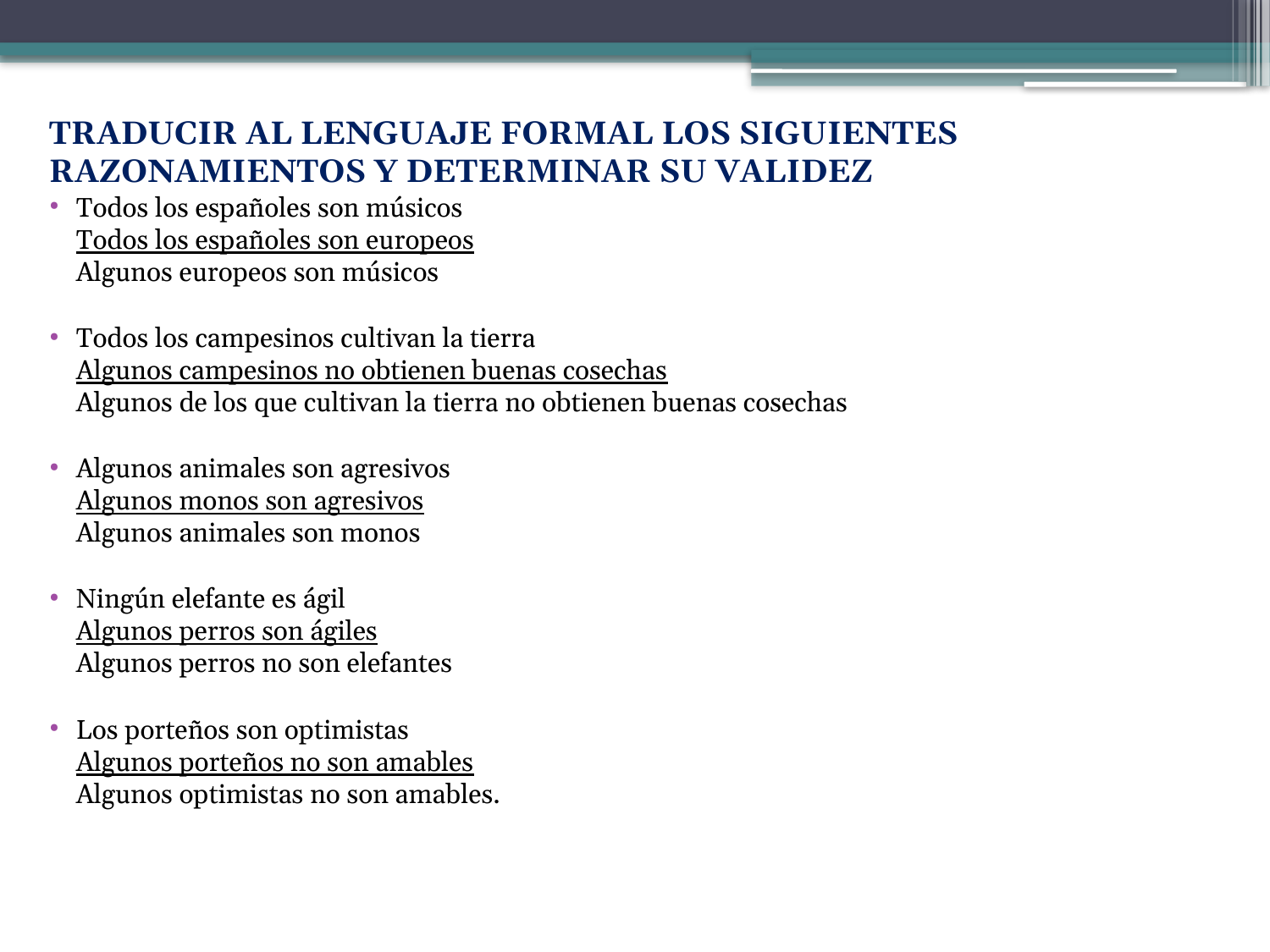

TRADUCIR AL LENGUAJE FORMAL LOS SIGUIENTES RAZONAMIENTOS Y DETERMINAR SU VALIDEZ
Todos los españoles son músicos
Todos los españoles son europeos
Algunos europeos son músicos

Todos los campesinos cultivan la tierra 
Algunos campesinos no obtienen buenas cosechas
Algunos de los que cultivan la tierra no obtienen buenas cosechas

Algunos animales son agresivos 
Algunos monos son agresivos
Algunos animales son monos

Ningún elefante es ágil 
Algunos perros son ágiles
Algunos perros no son elefantes

Los porteños son optimistas 
Algunos porteños no son amables
Algunos optimistas no son amables.